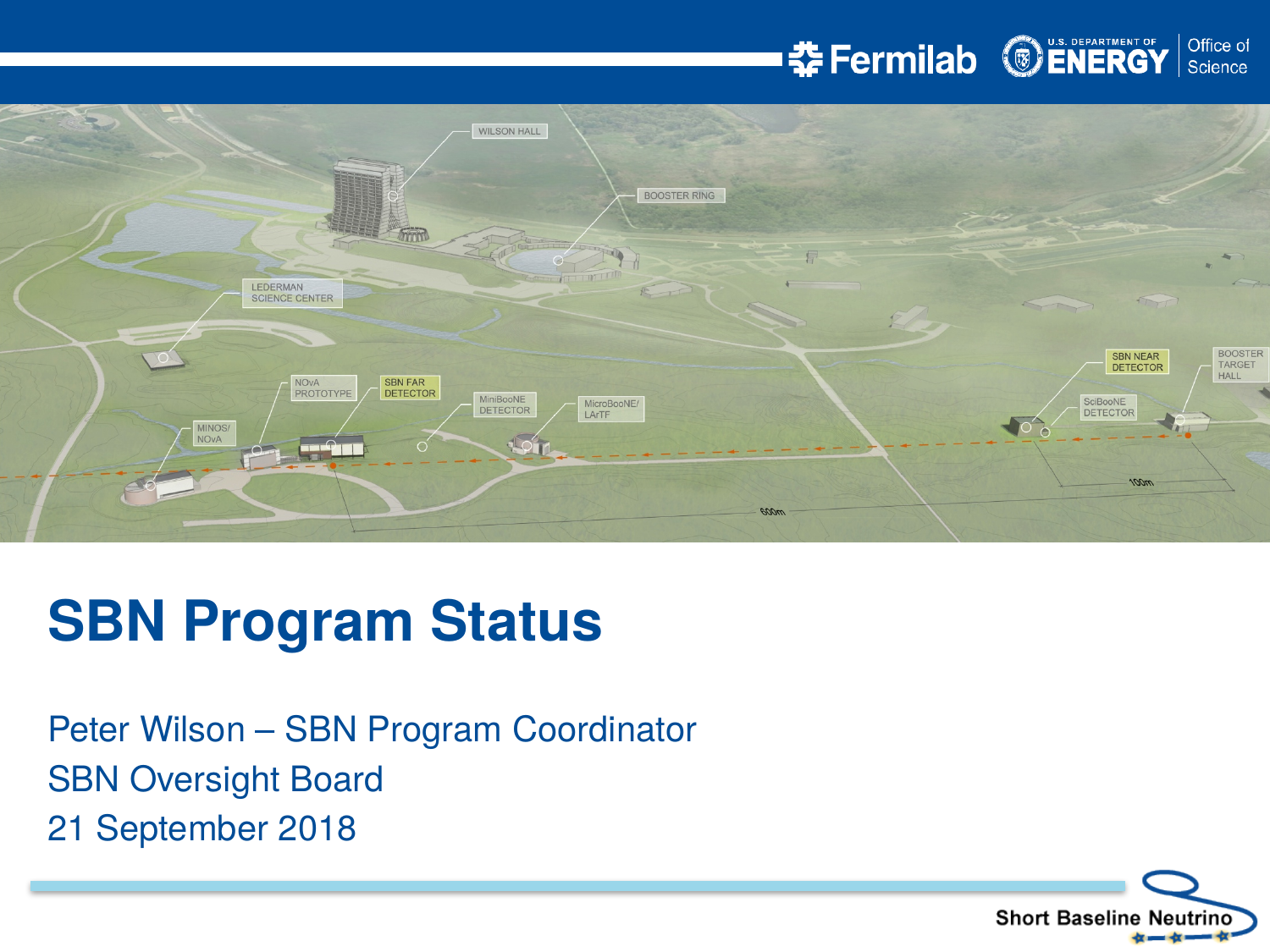

SBN Program Status
Peter Wilson – SBN Program Coordinator
SBN Oversight Board
21 September 2018